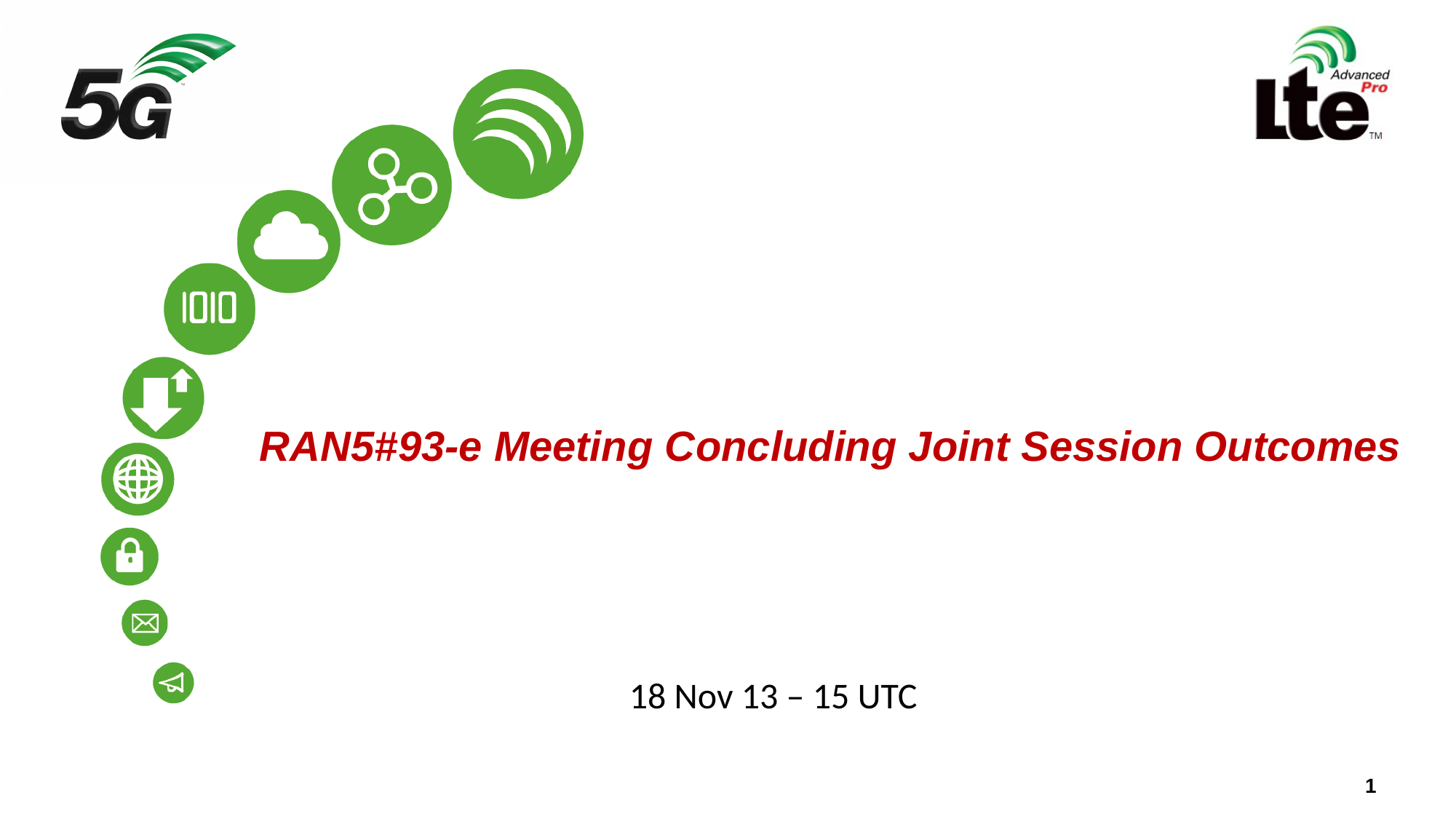

# RAN5#93-e Meeting Concluding Joint Session Outcomes

18 Nov 13 – 15 UTC